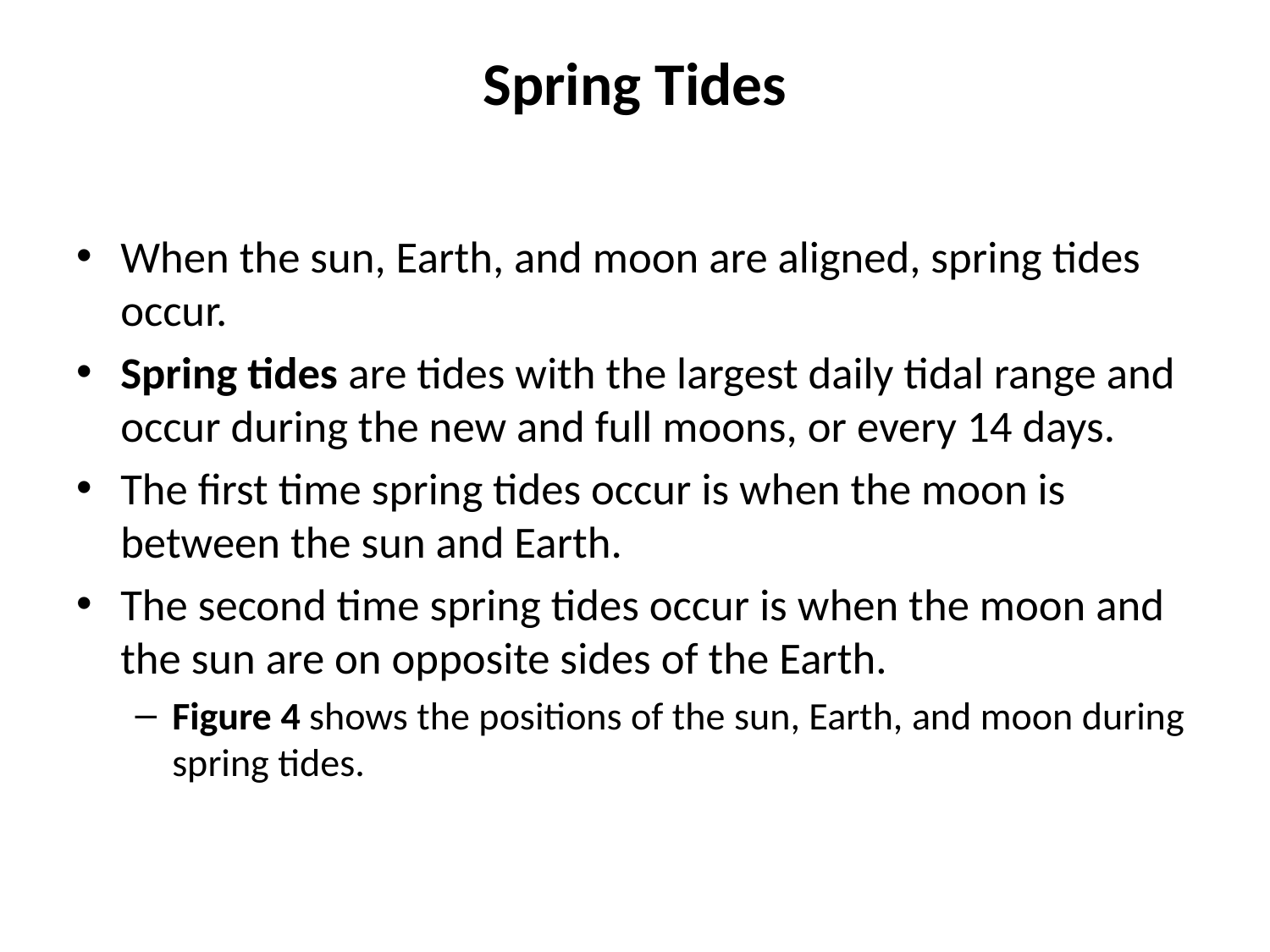

# Spring Tides
When the sun, Earth, and moon are aligned, spring tides occur.
Spring tides are tides with the largest daily tidal range and occur during the new and full moons, or every 14 days.
The first time spring tides occur is when the moon is between the sun and Earth.
The second time spring tides occur is when the moon and the sun are on opposite sides of the Earth.
Figure 4 shows the positions of the sun, Earth, and moon during spring tides.